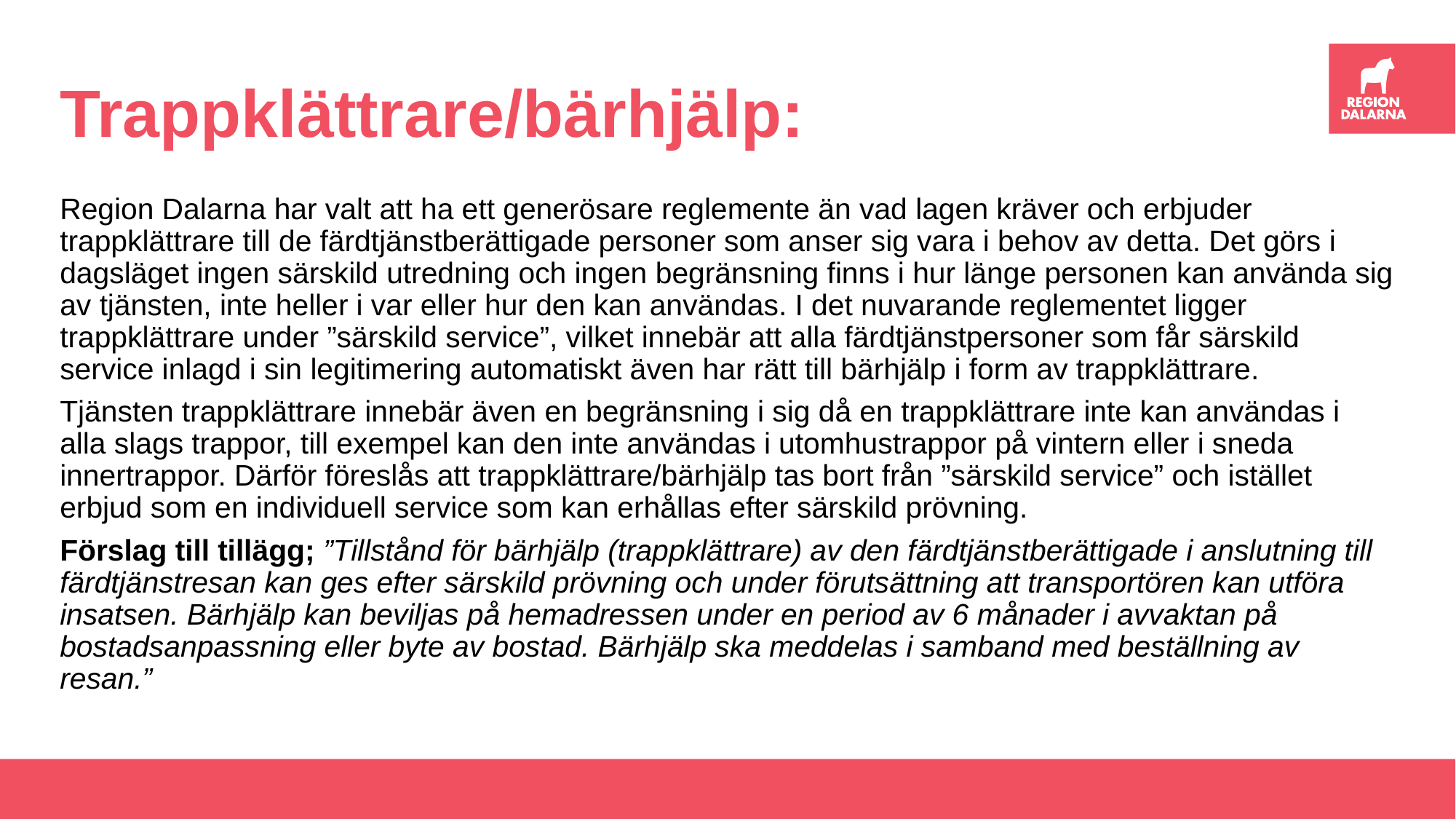

# Trappklättrare/bärhjälp:
Region Dalarna har valt att ha ett generösare reglemente än vad lagen kräver och erbjuder trappklättrare till de färdtjänstberättigade personer som anser sig vara i behov av detta. Det görs i dagsläget ingen särskild utredning och ingen begränsning finns i hur länge personen kan använda sig av tjänsten, inte heller i var eller hur den kan användas. I det nuvarande reglementet ligger trappklättrare under ”särskild service”, vilket innebär att alla färdtjänstpersoner som får särskild service inlagd i sin legitimering automatiskt även har rätt till bärhjälp i form av trappklättrare.
Tjänsten trappklättrare innebär även en begränsning i sig då en trappklättrare inte kan användas i alla slags trappor, till exempel kan den inte användas i utomhustrappor på vintern eller i sneda innertrappor. Därför föreslås att trappklättrare/bärhjälp tas bort från ”särskild service” och istället erbjud som en individuell service som kan erhållas efter särskild prövning.
Förslag till tillägg; ”Tillstånd för bärhjälp (trappklättrare) av den färdtjänstberättigade i anslutning till färdtjänstresan kan ges efter särskild prövning och under förutsättning att transportören kan utföra insatsen. Bärhjälp kan beviljas på hemadressen under en period av 6 månader i avvaktan på bostadsanpassning eller byte av bostad. Bärhjälp ska meddelas i samband med beställning av resan.”